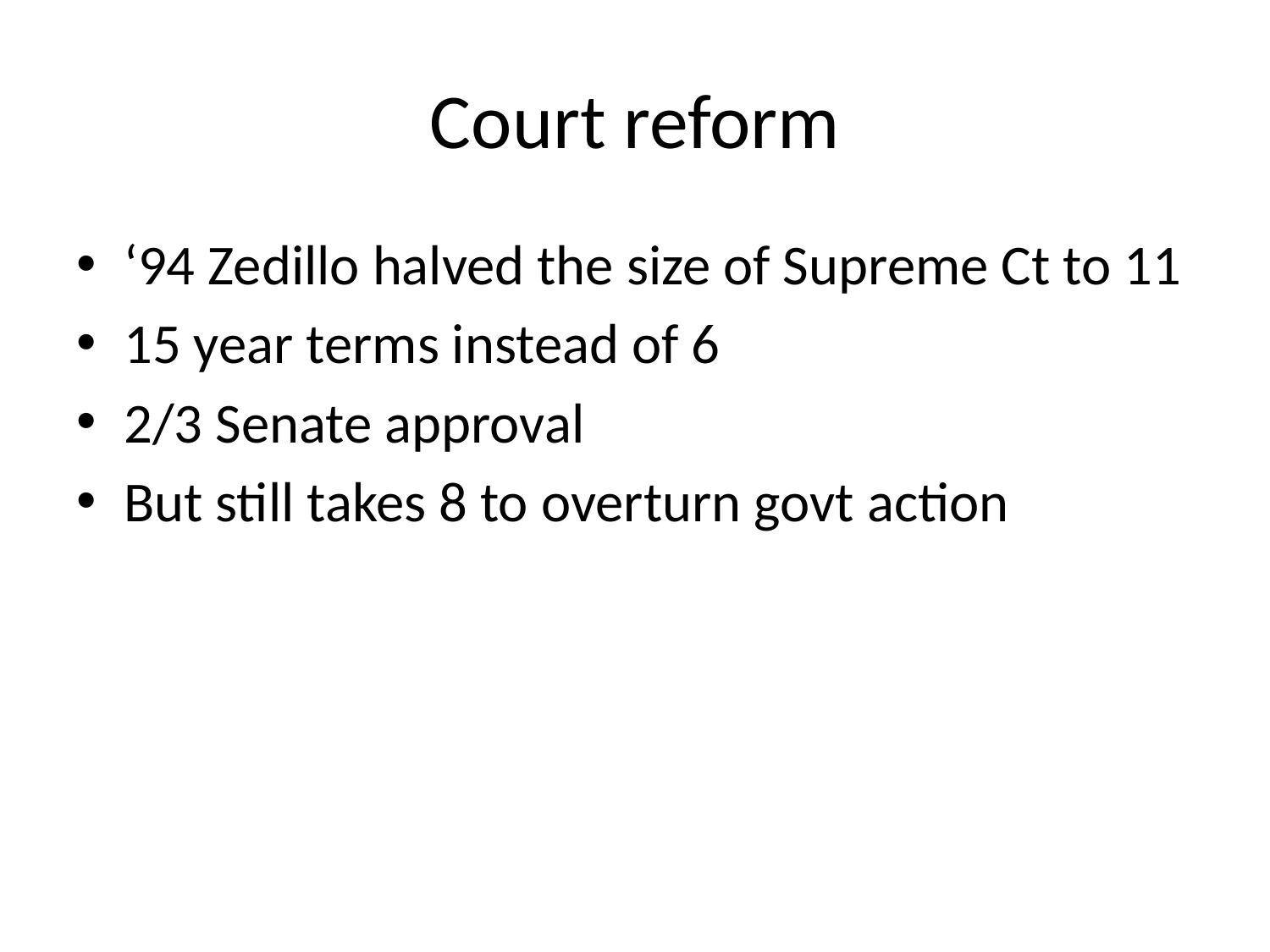

# Court reform
‘94 Zedillo halved the size of Supreme Ct to 11
15 year terms instead of 6
2/3 Senate approval
But still takes 8 to overturn govt action